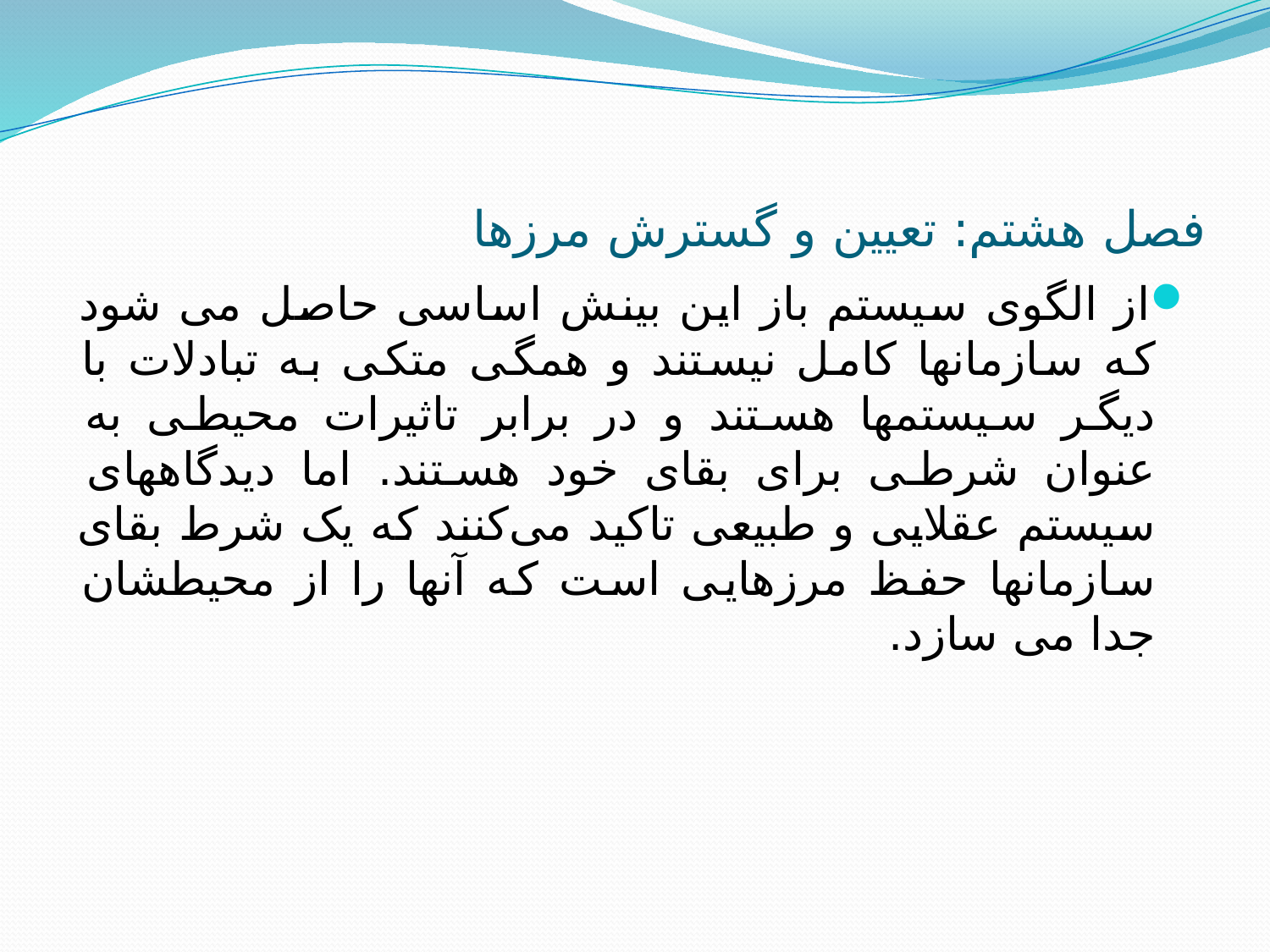

# فصل هشتم: تعیین و گسترش مرزها
از الگوی سیستم باز این بینش اساسی حاصل می شود که سازمانها کامل نیستند و همگی متکی به تبادلات با دیگر سیستمها هستند و در برابر تاثیرات محیطی به عنوان شرطی برای بقای خود هستند. اما دیدگاههای سیستم عقلایی و طبیعی تاکید می‌کنند که یک شرط بقای سازمانها حفظ مرزهایی است که آنها را از محیطشان جدا می سازد.